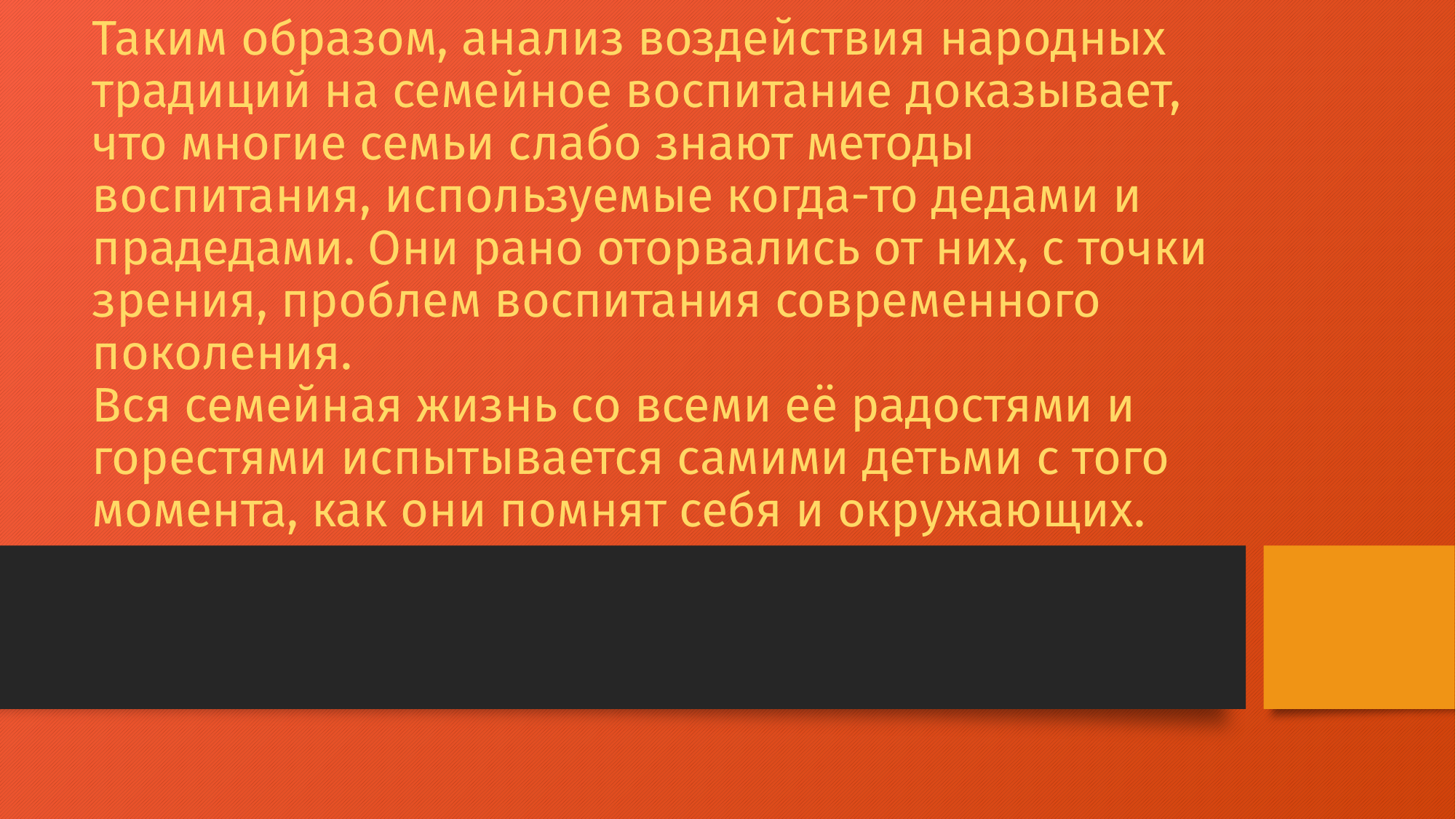

# Таким образом, анализ воздействия народных традиций на семейное воспитание доказывает, что многие семьи слабо знают методы воспитания, используемые когда-то дедами и прадедами. Они рано оторвались от них, с точки зрения, проблем воспитания современного поколения. Вся семейная жизнь со всеми её радостями и горестями испытывается самими детьми с того момента, как они помнят себя и окружающих.